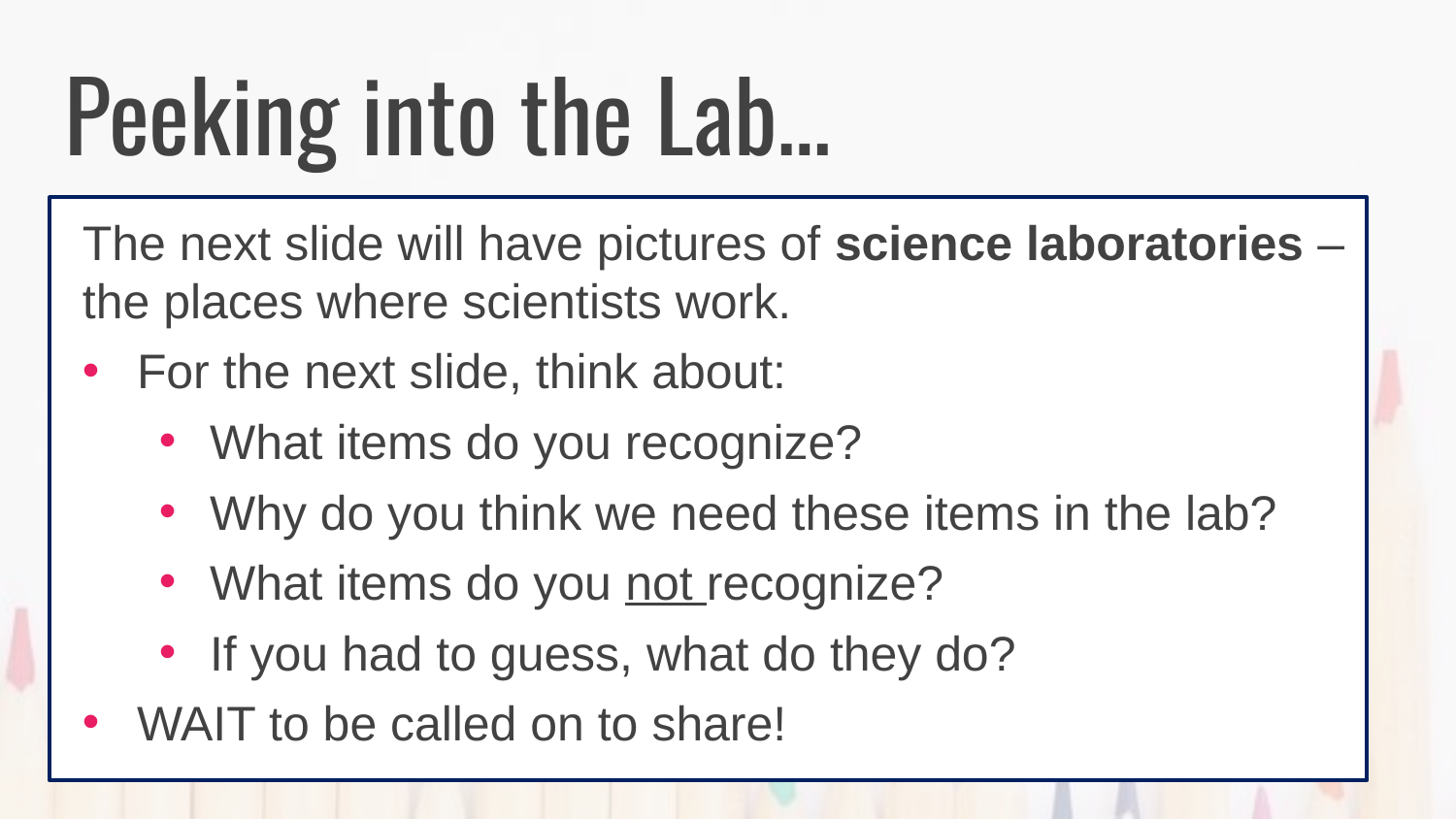

# Peeking into the Lab…
The next slide will have pictures of science laboratories – the places where scientists work.
For the next slide, think about:
What items do you recognize?
Why do you think we need these items in the lab?
What items do you not recognize?
If you had to guess, what do they do?
WAIT to be called on to share!